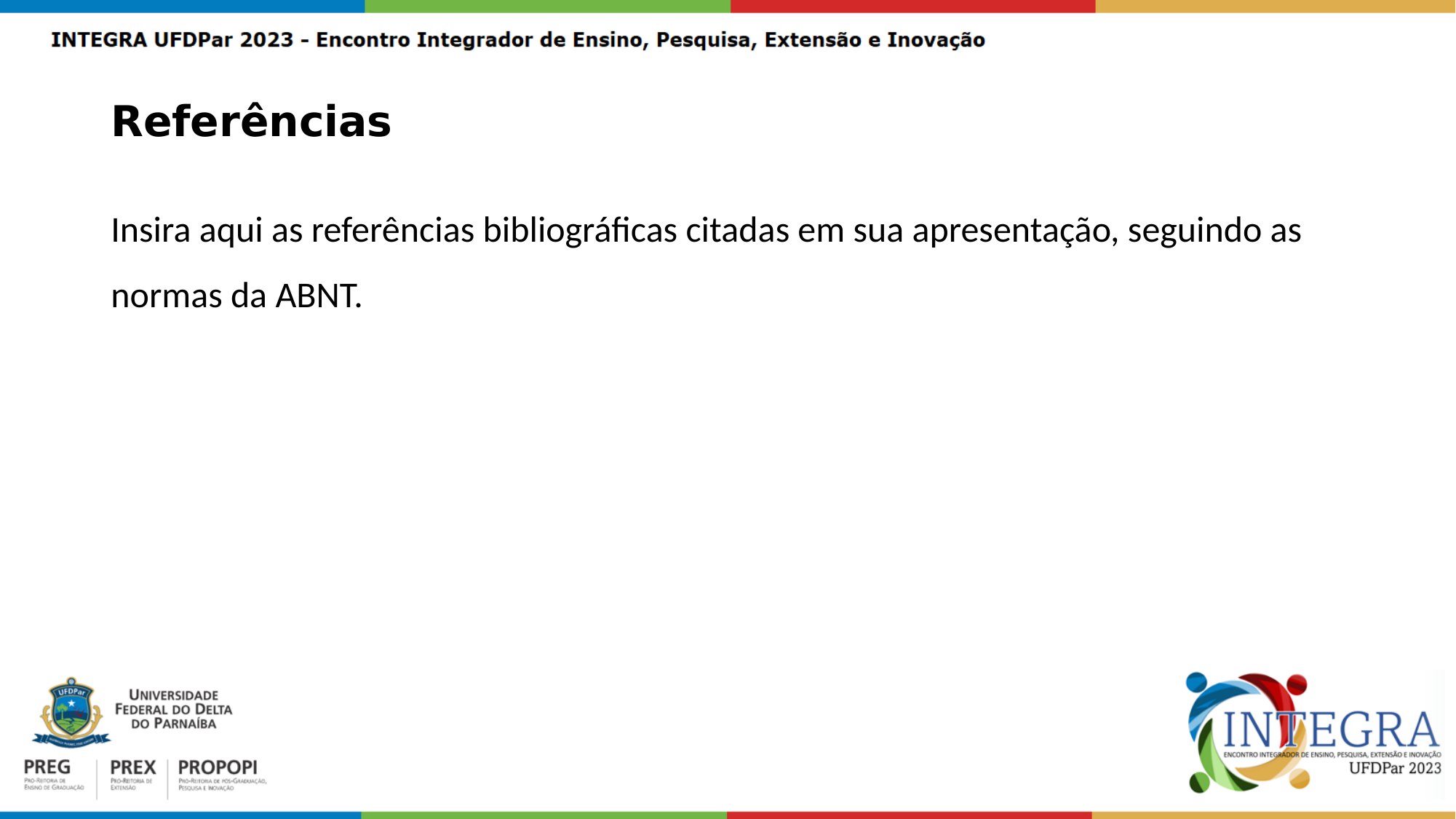

# Referências
Insira aqui as referências bibliográficas citadas em sua apresentação, seguindo as normas da ABNT.